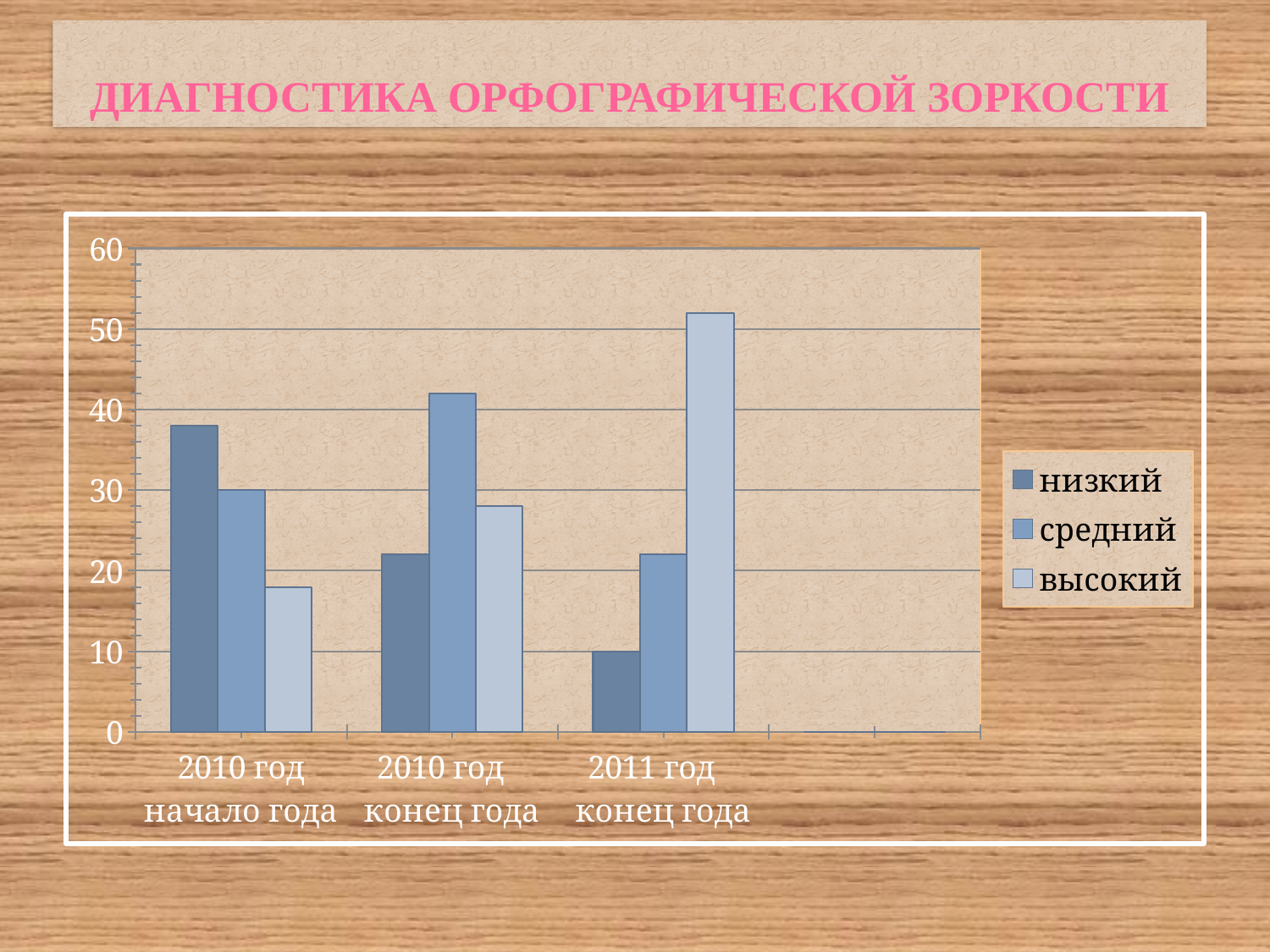

# Диагностика орфографической зоркости

### Chart

| Category | низкий | средний | высокий |
|---|---|---|---|
| 2010 год начало года | 38.0 | 30.0 | 18.0 |
| 2010 год    конец года | 22.0 | 42.0 | 28.0 |
| 2011 год    конец года | 10.0 | 22.0 | 52.0 |